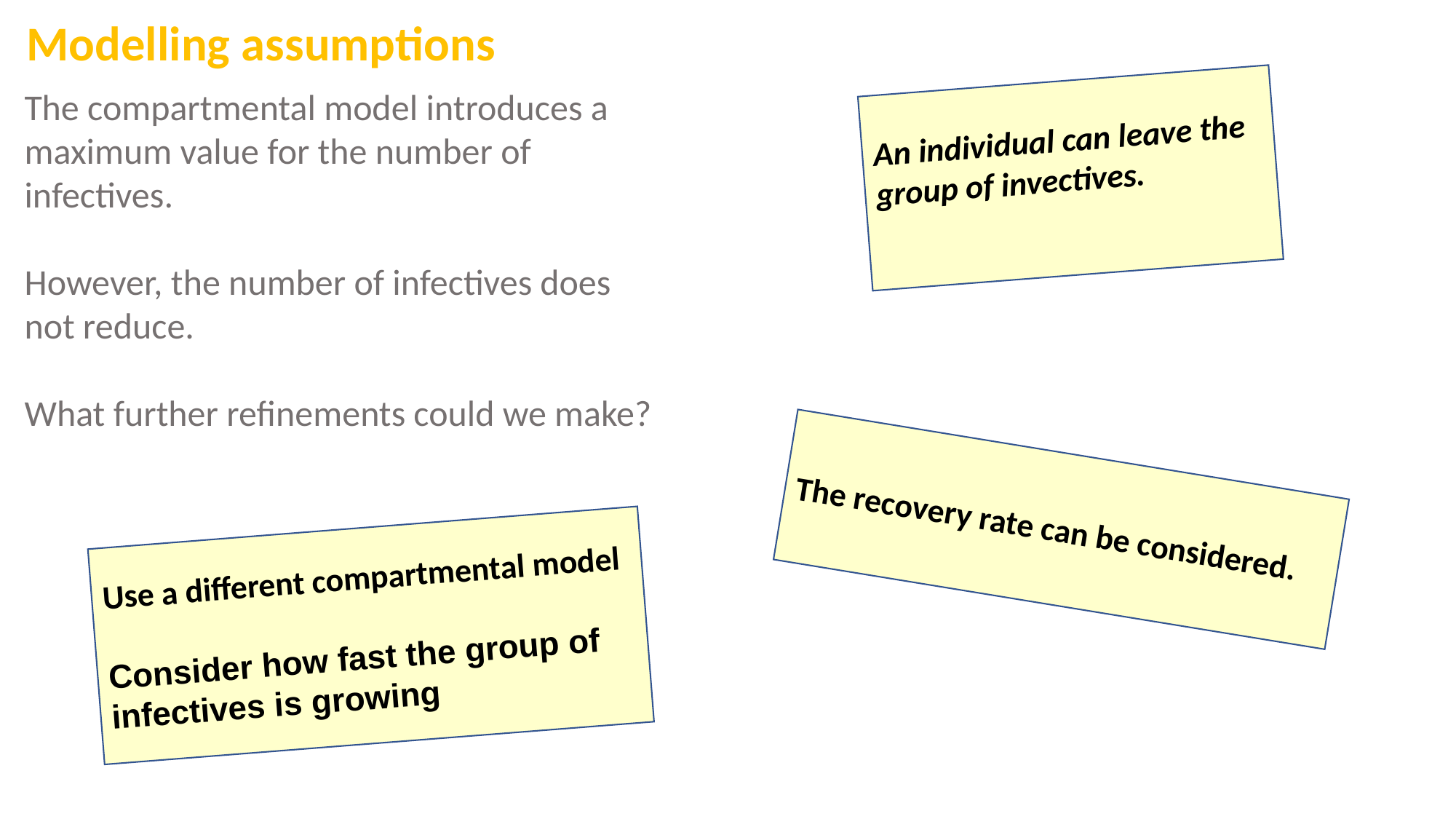

Modelling assumptions
The compartmental model introduces a maximum value for the number of infectives.

However, the number of infectives does not reduce.

What further refinements could we make?
An individual can leave the group of invectives.

The recovery rate can be considered.
Use a different compartmental model

Consider how fast the group of infectives is growing